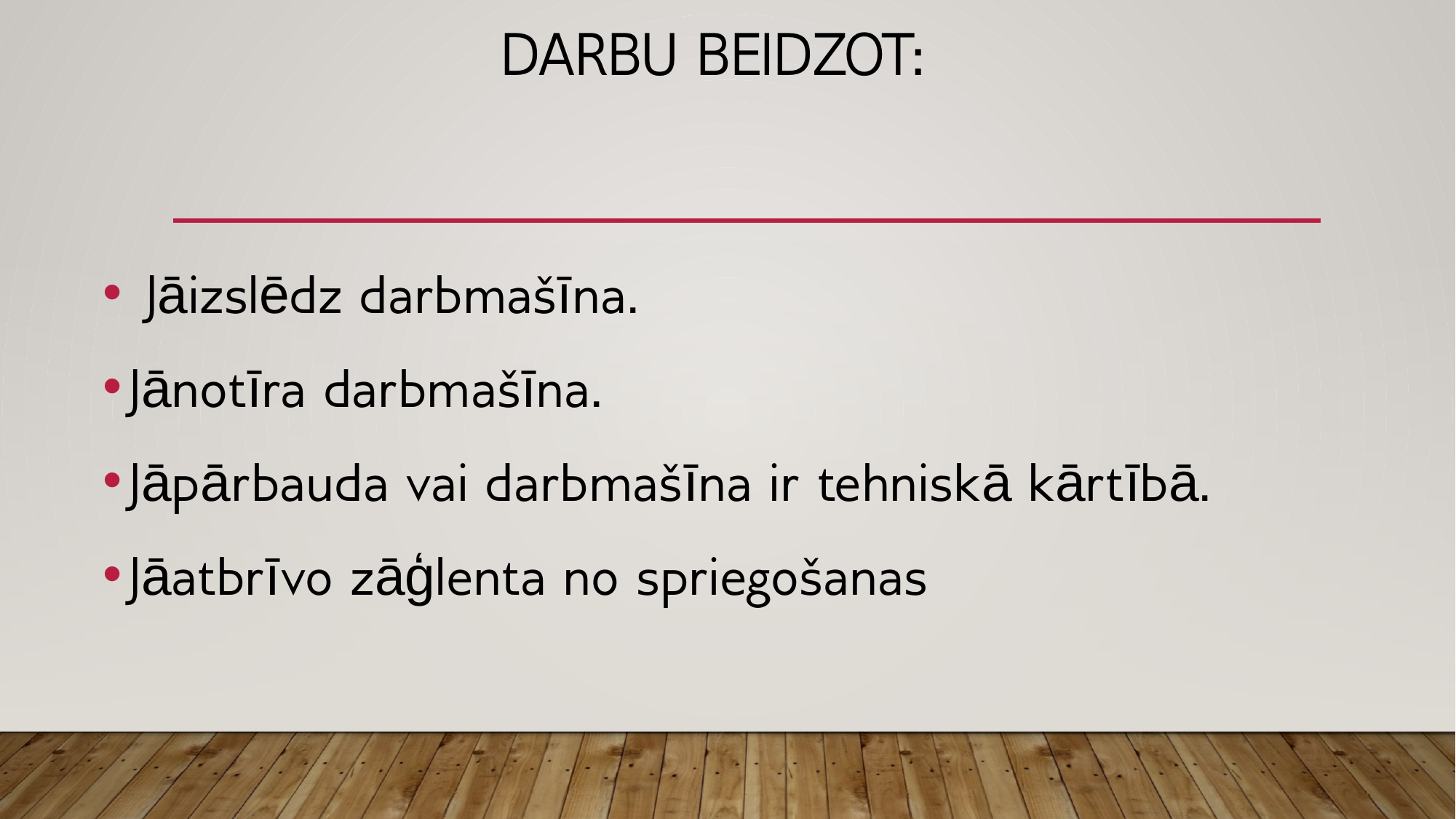

# Darbu beidzot:
 Jāizslēdz darbmašīna.
Jānotīra darbmašīna.
Jāpārbauda vai darbmašīna ir tehniskā kārtībā.
Jāatbrīvo zāģlenta no spriegošanas